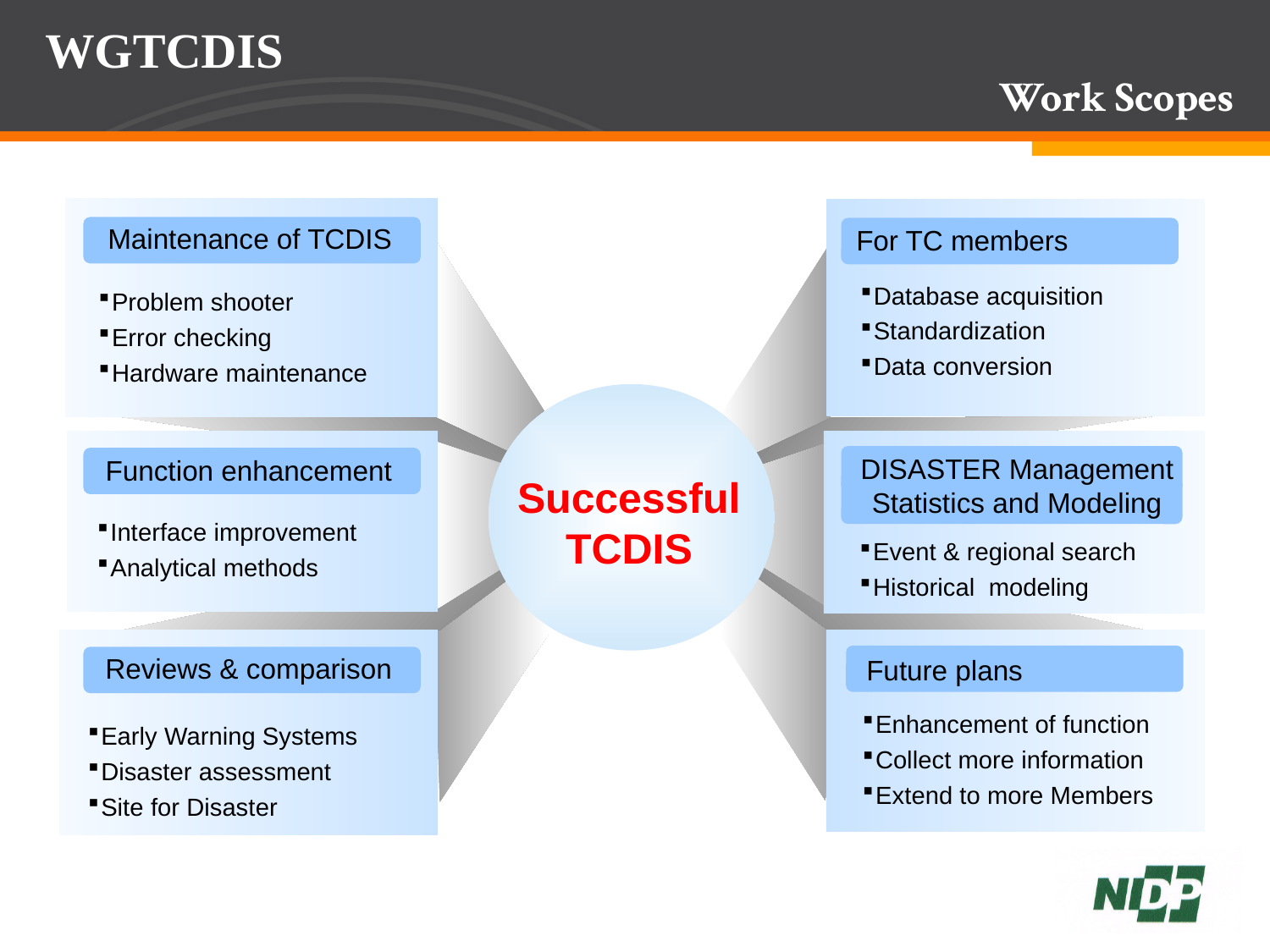

WGTCDIS
Work Scopes

Maintenance of TCDIS
For TC members

Database acquisition
Standardization
Data conversion
Problem shooter
Error checking
Hardware maintenance

DISASTER Management
Statistics and Modeling

Function enhancement

Successful
TCDIS

Interface improvement
Analytical methods

Event & regional search
Historical  modeling

Reviews & comparison

Future plans

Enhancement of function
Collect more information
Extend to more Members
Early Warning Systems
Disaster assessment
Site for Disaster